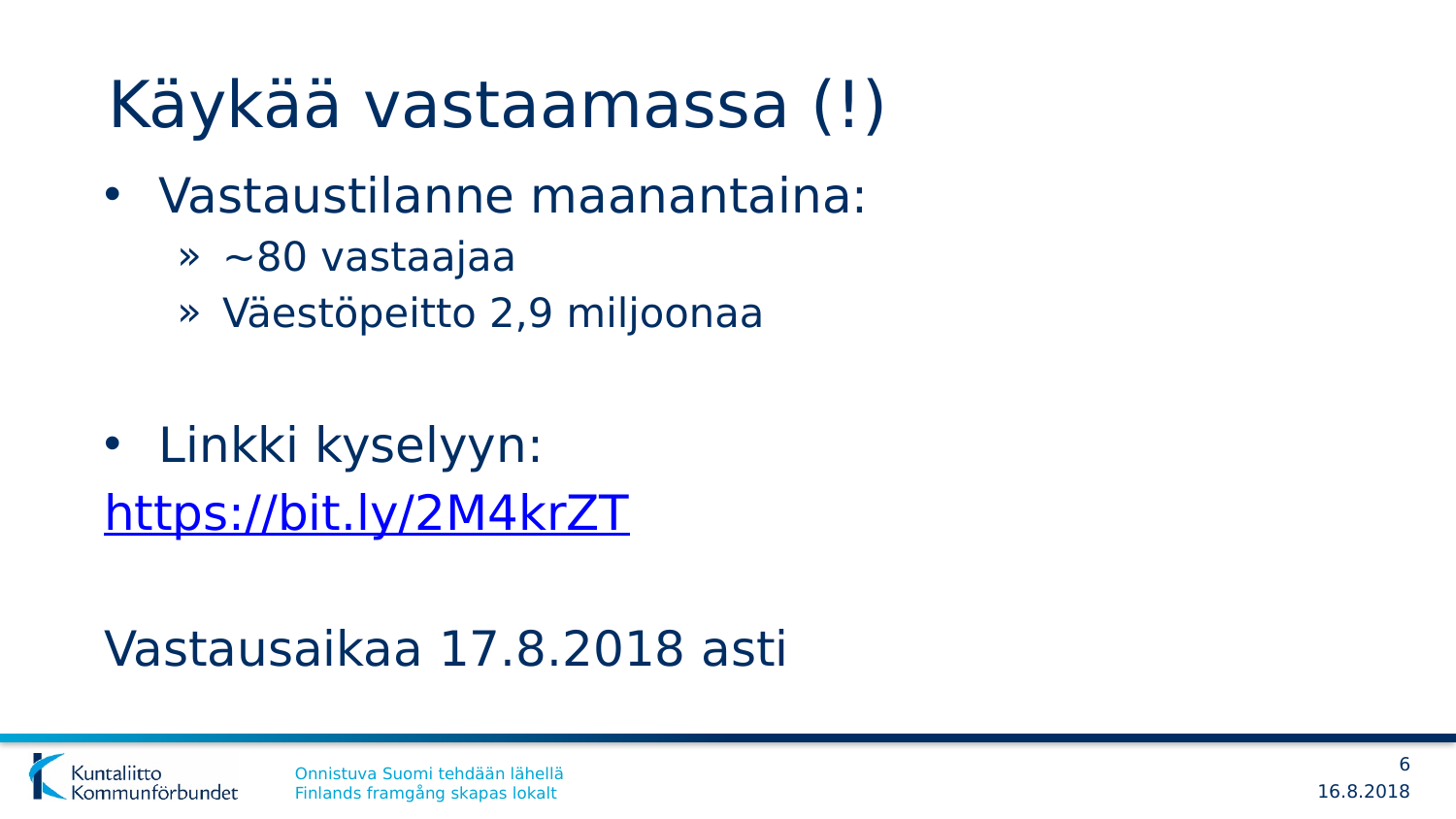

# Käykää vastaamassa (!)
Vastaustilanne maanantaina:
~80 vastaajaa
Väestöpeitto 2,9 miljoonaa

Linkki kyselyyn:
https://bit.ly/2M4krZT

Vastausaikaa 17.8.2018 asti
6
16.8.2018